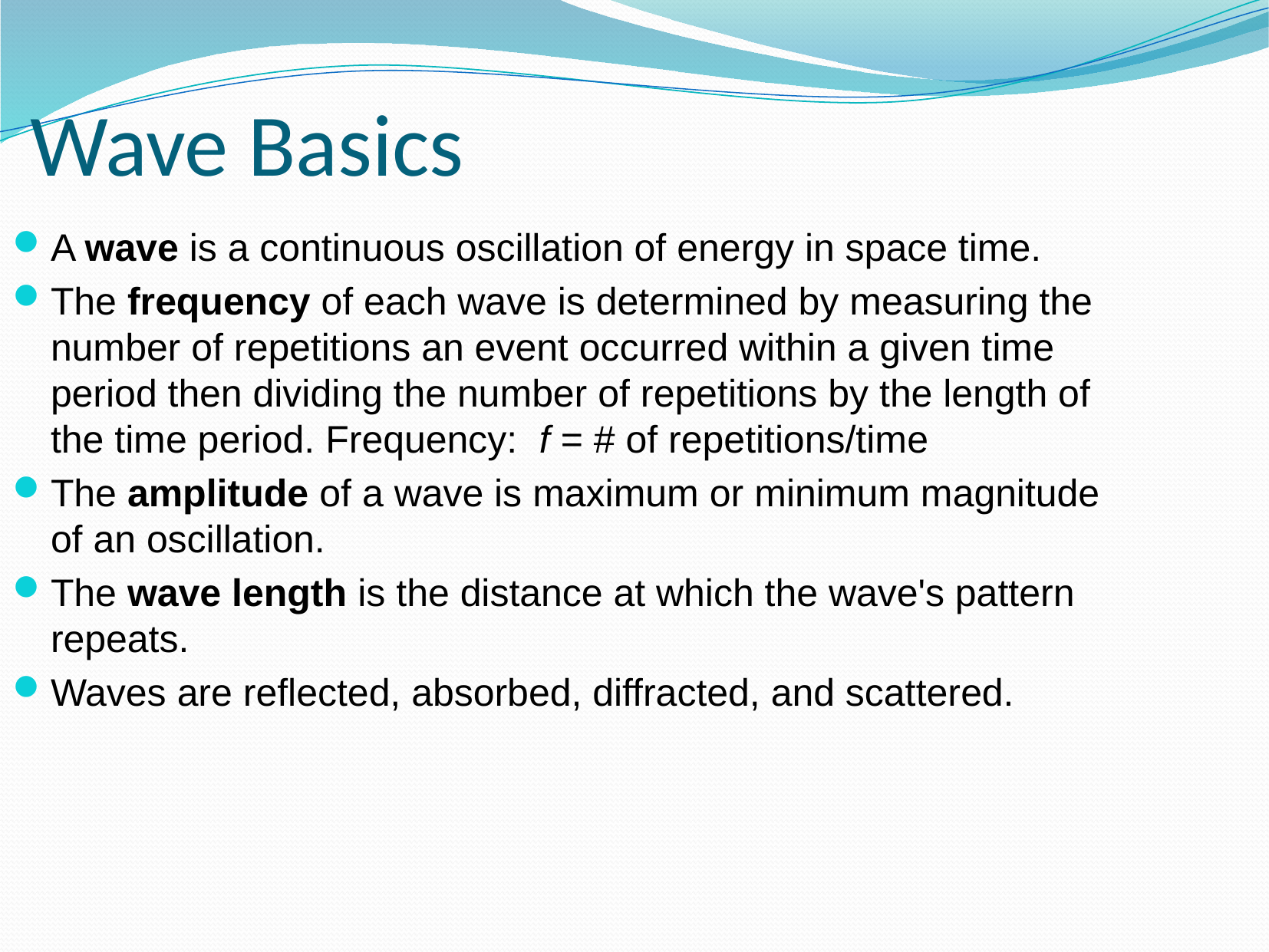

Wave Basics
A wave is a continuous oscillation of energy in space time.
The frequency of each wave is determined by measuring the number of repetitions an event occurred within a given time period then dividing the number of repetitions by the length of the time period. Frequency:  f = # of repetitions/time
The amplitude of a wave is maximum or minimum magnitude of an oscillation.
The wave length is the distance at which the wave's pattern repeats.
Waves are reflected, absorbed, diffracted, and scattered.